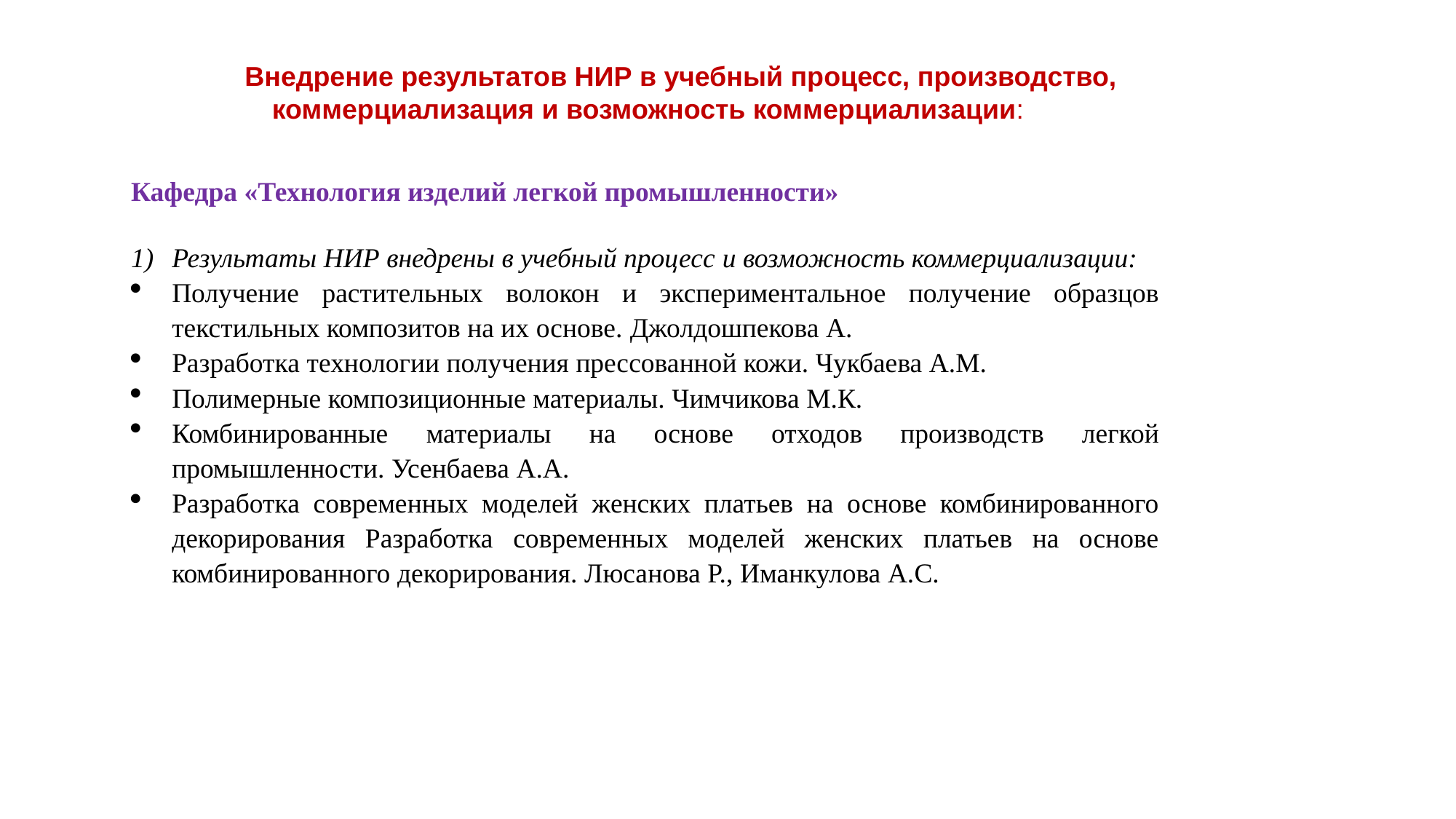

Внедрение результатов НИР в учебный процесс, производство, коммерциализация и возможность коммерциализации:
Кафедра «Технология изделий легкой промышленности»

Результаты НИР внедрены в учебный процесс и возможность коммерциализации:
Получение растительных волокон и экспериментальное получение образцов текстильных композитов на их основе. Джолдошпекова А.
Разработка технологии получения прессованной кожи. Чукбаева А.М.
Полимерные композиционные материалы. Чимчикова М.К.
Комбинированные материалы на основе отходов производств легкой промышленности. Усенбаева А.А.
Разработка современных моделей женских платьев на основе комбинированного декорирования Разработка современных моделей женских платьев на основе комбинированного декорирования. Люсанова Р., Иманкулова А.С.